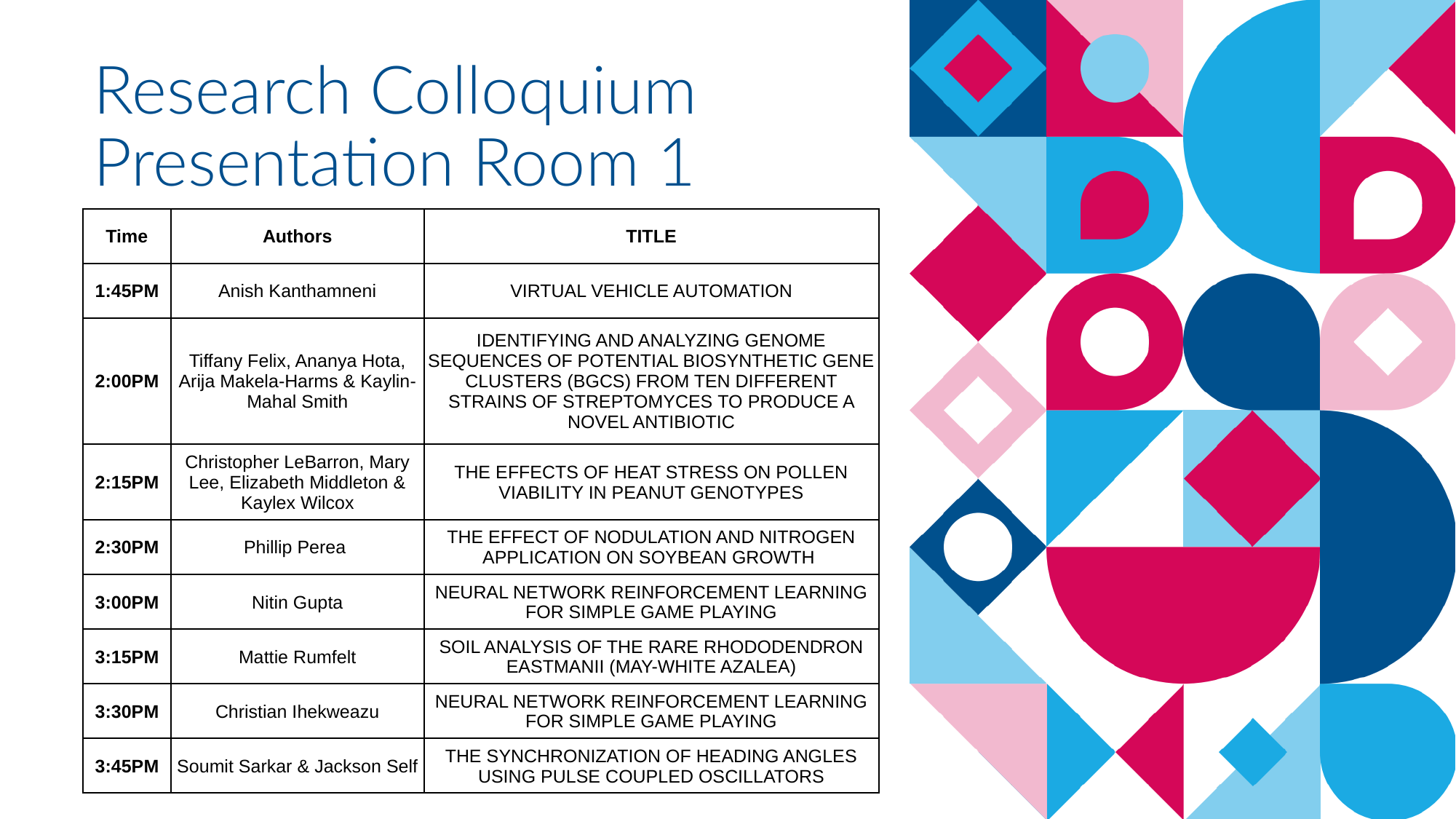

Research Colloquium Presentation Room 1
| Time | Authors | TITLE |
| --- | --- | --- |
| 1:45PM | Anish Kanthamneni | VIRTUAL VEHICLE AUTOMATION |
| 2:00PM | Tiffany Felix, Ananya Hota, Arija Makela-Harms & Kaylin-Mahal Smith | IDENTIFYING AND ANALYZING GENOME SEQUENCES OF POTENTIAL BIOSYNTHETIC GENE CLUSTERS (BGCS) FROM TEN DIFFERENT STRAINS OF STREPTOMYCES TO PRODUCE A NOVEL ANTIBIOTIC |
| 2:15PM | Christopher LeBarron, Mary Lee, Elizabeth Middleton & Kaylex Wilcox | THE EFFECTS OF HEAT STRESS ON POLLEN VIABILITY IN PEANUT GENOTYPES |
| 2:30PM | Phillip Perea | THE EFFECT OF NODULATION AND NITROGEN APPLICATION ON SOYBEAN GROWTH |
| 3:00PM | Nitin Gupta | NEURAL NETWORK REINFORCEMENT LEARNING FOR SIMPLE GAME PLAYING |
| 3:15PM | Mattie Rumfelt | SOIL ANALYSIS OF THE RARE RHODODENDRON EASTMANII (MAY-WHITE AZALEA) |
| 3:30PM | Christian Ihekweazu | NEURAL NETWORK REINFORCEMENT LEARNING FOR SIMPLE GAME PLAYING |
| 3:45PM | Soumit Sarkar & Jackson Self | THE SYNCHRONIZATION OF HEADING ANGLES USING PULSE COUPLED OSCILLATORS |